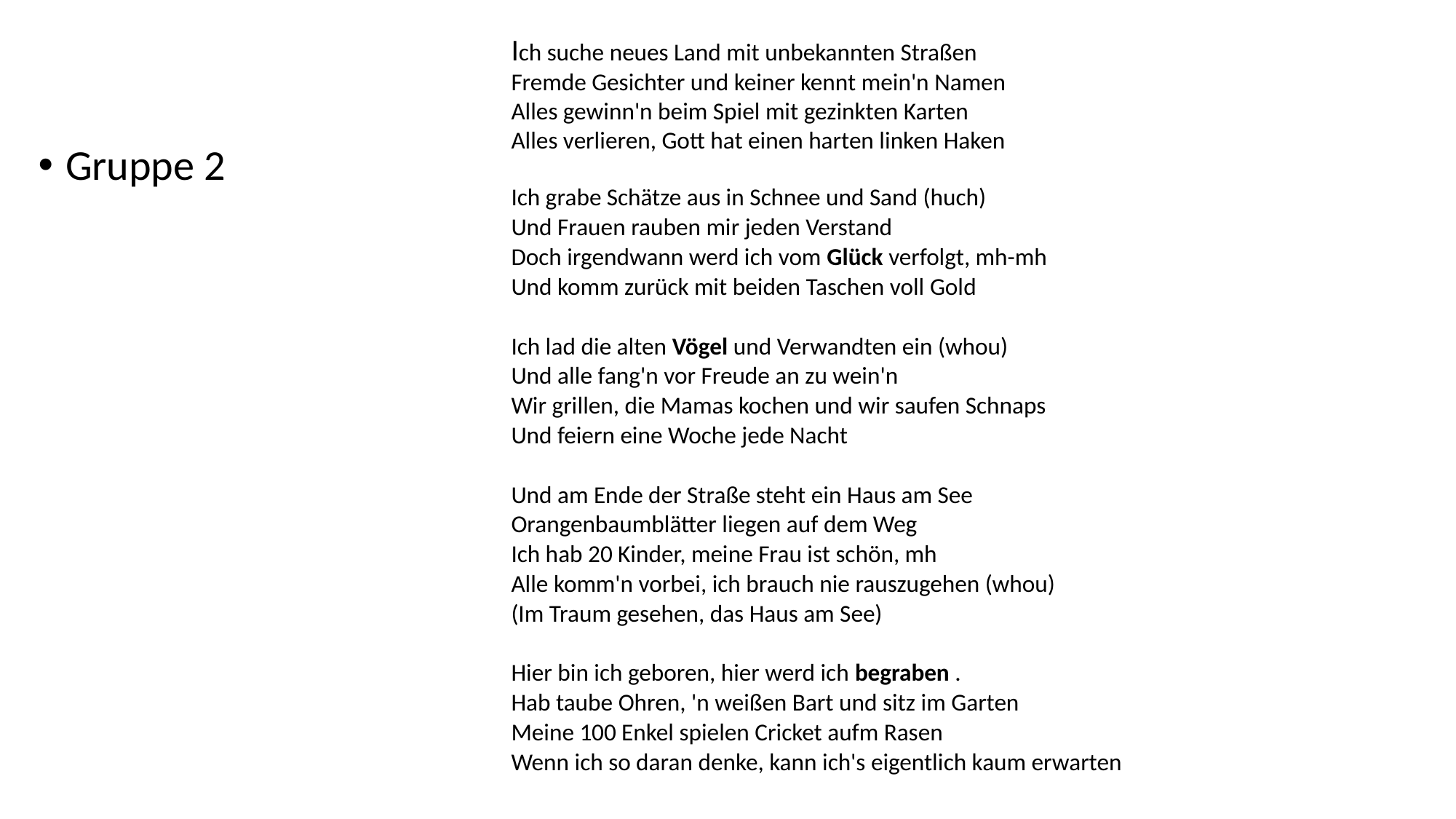

Ich suche neues Land mit unbekannten Straßen
Fremde Gesichter und keiner kennt mein'n Namen
Alles gewinn'n beim Spiel mit gezinkten Karten
Alles verlieren, Gott hat einen harten linken Haken

Ich grabe Schätze aus in Schnee und Sand (huch)
Und Frauen rauben mir jeden Verstand
Doch irgendwann werd ich vom Glück verfolgt, mh-mh
Und komm zurück mit beiden Taschen voll Gold

Ich lad die alten Vögel und Verwandten ein (whou)
Und alle fang'n vor Freude an zu wein'n
Wir grillen, die Mamas kochen und wir saufen Schnaps
Und feiern eine Woche jede Nacht

Und am Ende der Straße steht ein Haus am See
Orangenbaumblätter liegen auf dem Weg
Ich hab 20 Kinder, meine Frau ist schön, mh
Alle komm'n vorbei, ich brauch nie rauszugehen (whou)
(Im Traum gesehen, das Haus am See)

Hier bin ich geboren, hier werd ich begraben .
Hab taube Ohren, 'n weißen Bart und sitz im Garten
Meine 100 Enkel spielen Cricket aufm Rasen
Wenn ich so daran denke, kann ich's eigentlich kaum erwarten
Gruppe 2